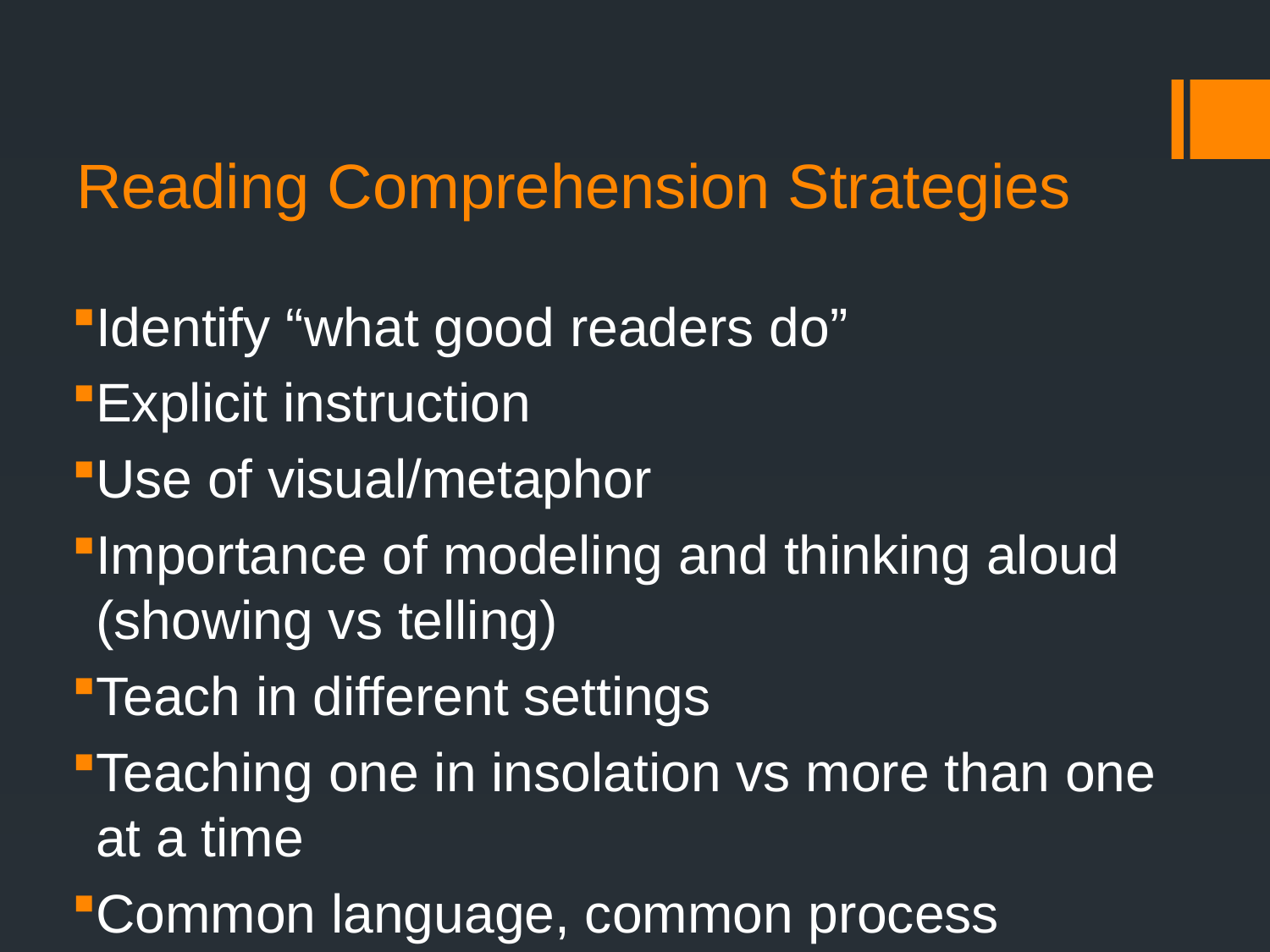

# Reading Comprehension Strategies
Identify “what good readers do”
Explicit instruction
Use of visual/metaphor
Importance of modeling and thinking aloud (showing vs telling)
Teach in different settings
Teaching one in insolation vs more than one at a time
Common language, common process